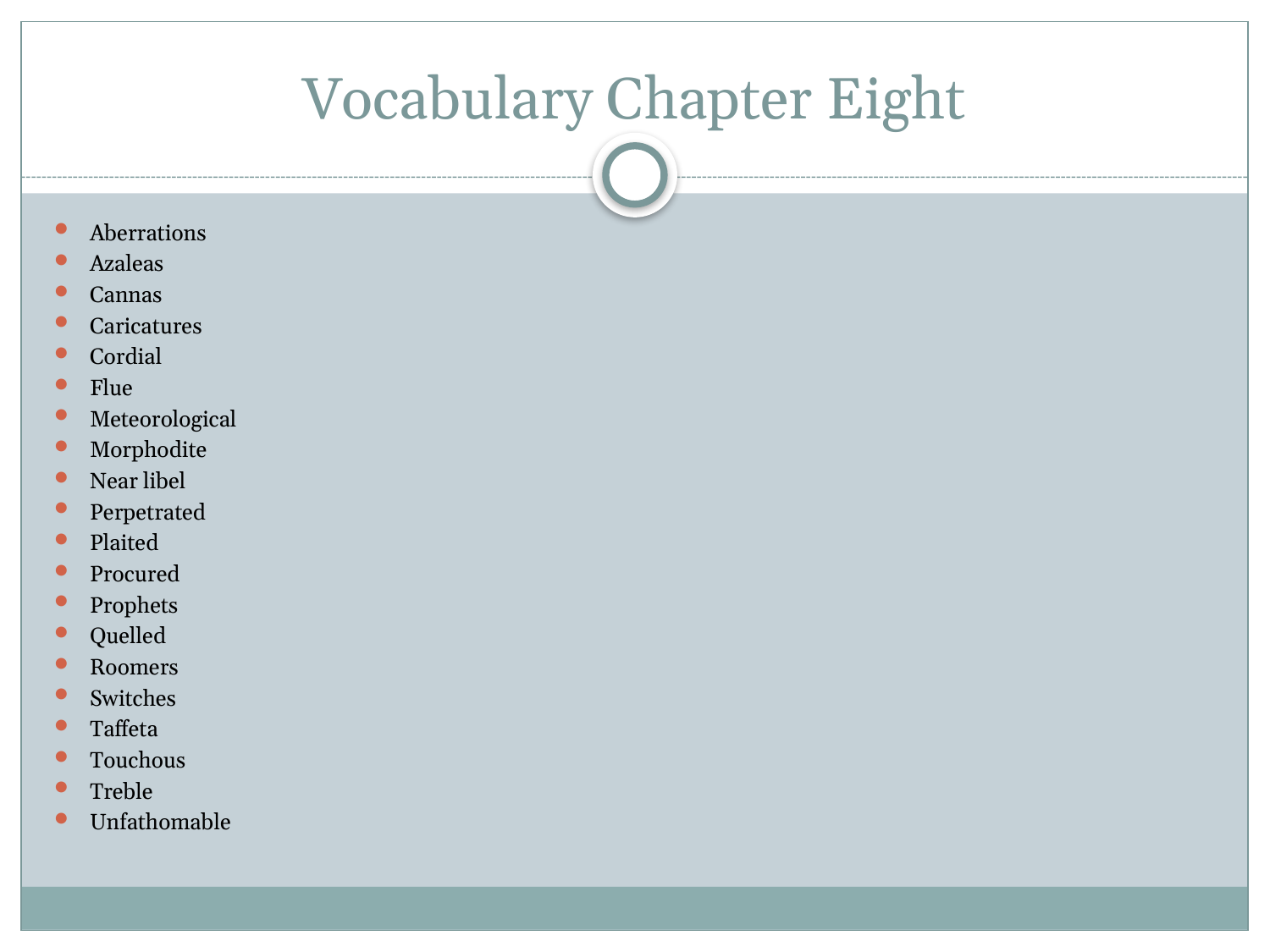

# Vocabulary Chapter Eight
Aberrations
Azaleas
Cannas
Caricatures
Cordial
Flue
Meteorological
Morphodite
Near libel
Perpetrated
Plaited
Procured
Prophets
Quelled
Roomers
Switches
Taffeta
Touchous
Treble
Unfathomable